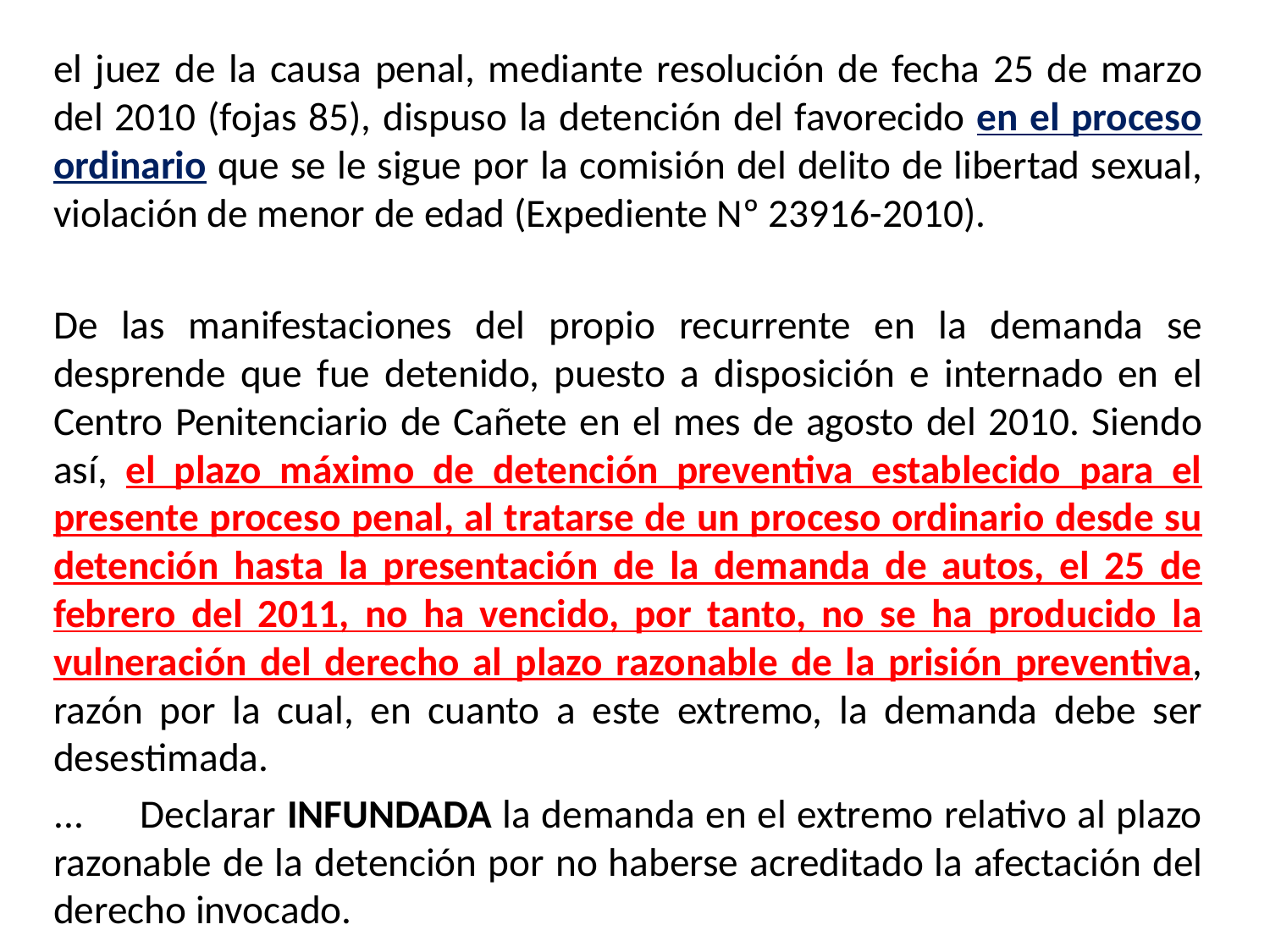

el juez de la causa penal, mediante resolución de fecha 25 de marzo del 2010 (fojas 85), dispuso la detención del favorecido en el proceso ordinario que se le sigue por la comisión del delito de libertad sexual, violación de menor de edad (Expediente Nº 23916-2010).

De las manifestaciones del propio recurrente en la demanda se desprende que fue detenido, puesto a disposición e internado en el Centro Penitenciario de Cañete en el mes de agosto del 2010. Siendo así, el plazo máximo de detención preventiva establecido para el presente proceso penal, al tratarse de un proceso ordinario desde su detención hasta la presentación de la demanda de autos, el 25 de febrero del 2011, no ha vencido, por tanto, no se ha producido la vulneración del derecho al plazo razonable de la prisión preventiva, razón por la cual, en cuanto a este extremo, la demanda debe ser desestimada.
...      Declarar INFUNDADA la demanda en el extremo relativo al plazo razonable de la detención por no haberse acreditado la afectación del derecho invocado.